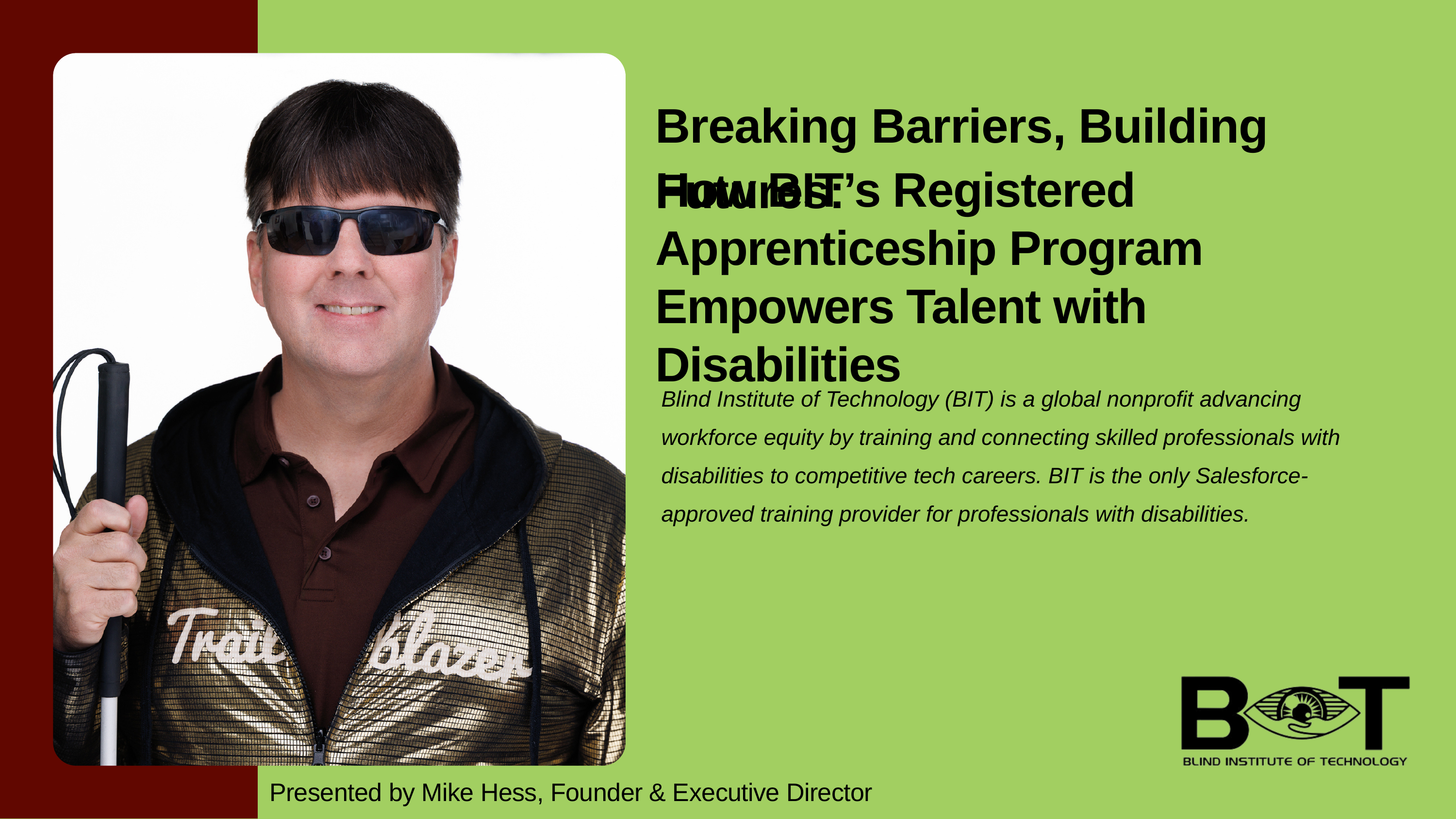

Breaking Barriers, Building Futures:
How BIT’s Registered Apprenticeship Program Empowers Talent with Disabilities
Blind Institute of Technology (BIT) is a global nonprofit advancing workforce equity by training and connecting skilled professionals with disabilities to competitive tech careers. BIT is the only Salesforce-approved training provider for professionals with disabilities.

Presented by Mike Hess, Founder & Executive Director